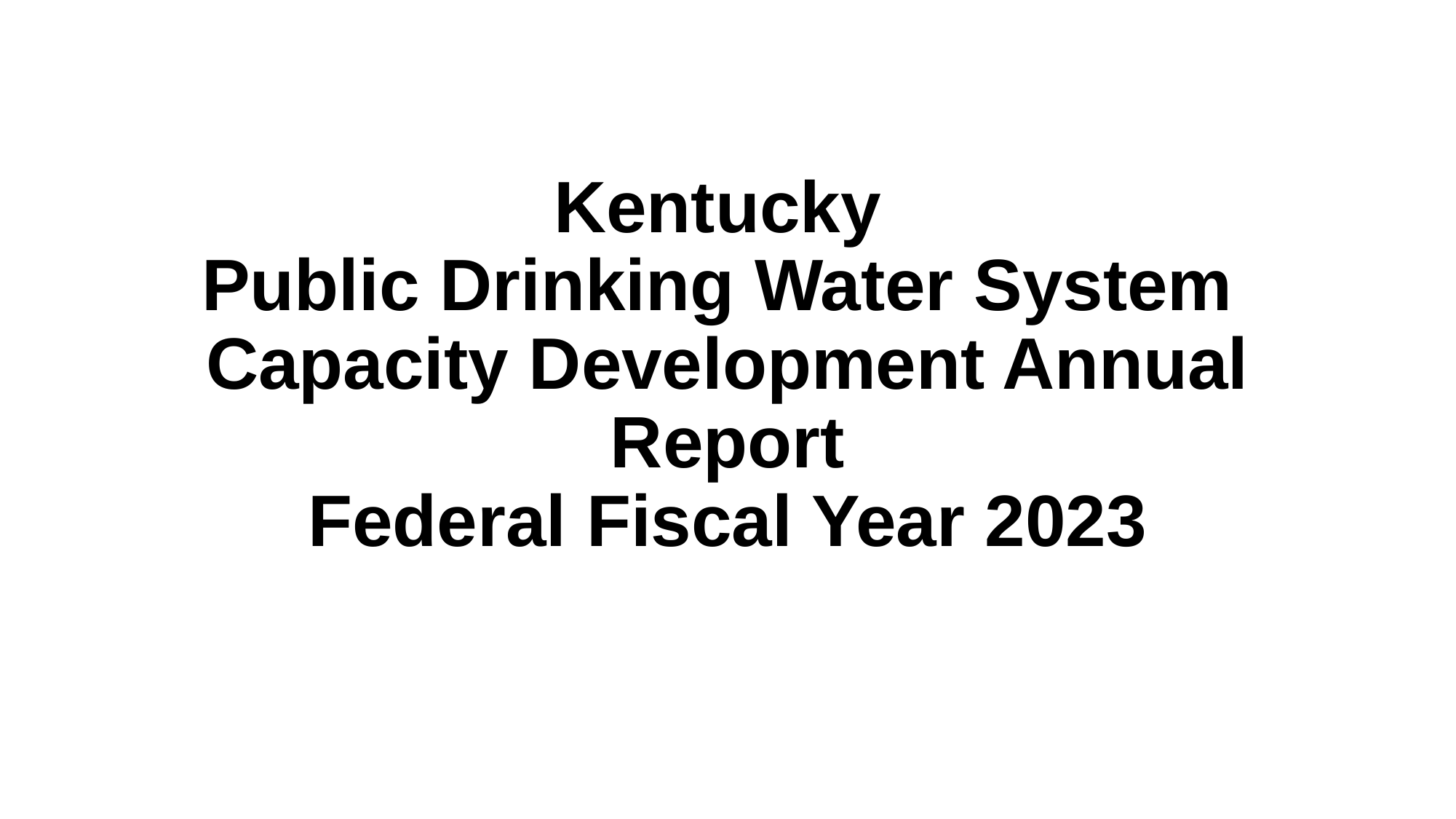

# Kentucky Public Drinking Water System Capacity Development Annual Report Federal Fiscal Year 2023